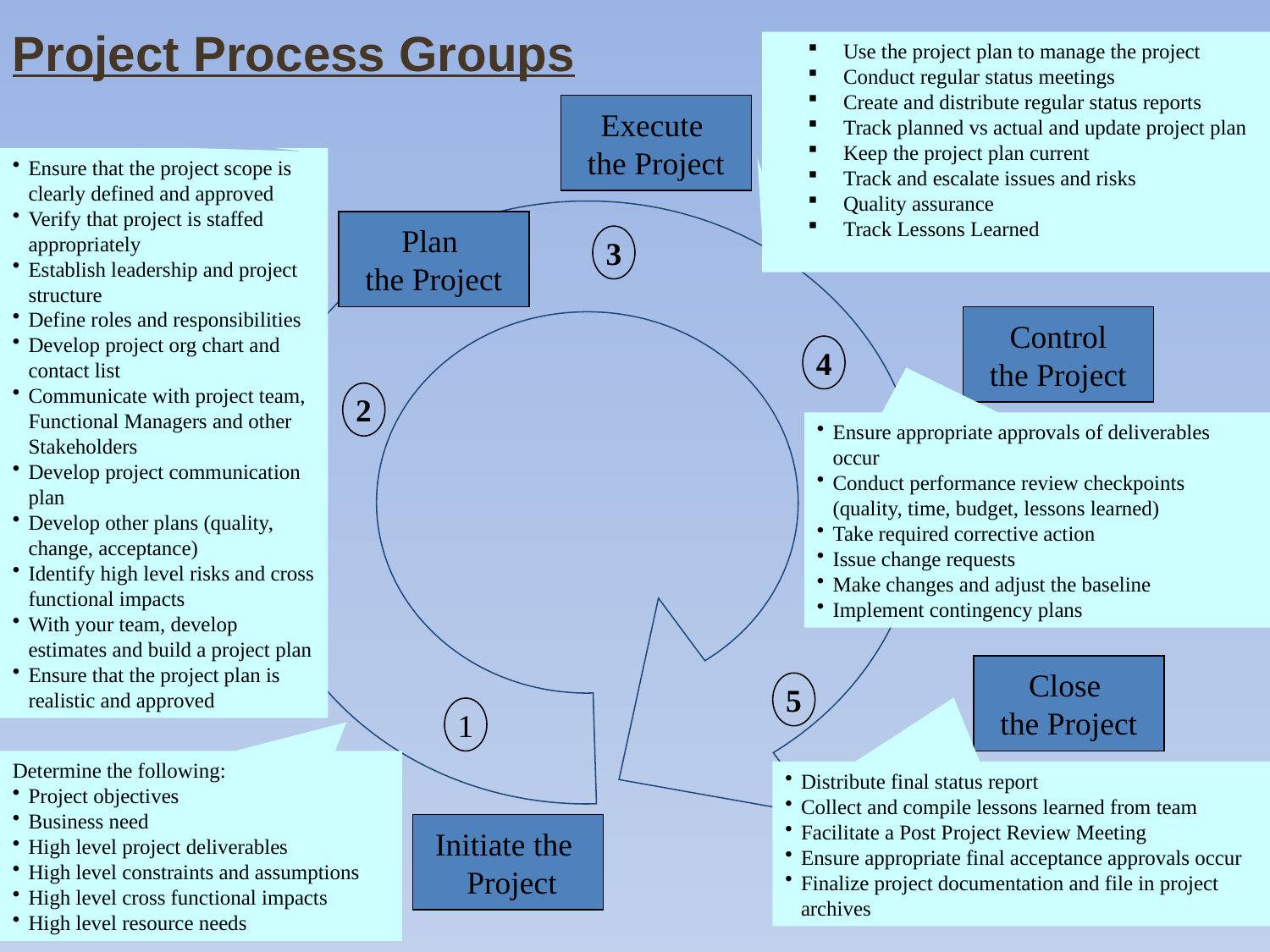

Project Process Groups
 Use the project plan to manage the project
 Conduct regular status meetings
 Create and distribute regular status reports
 Track planned vs actual and update project plan
 Keep the project plan current
 Track and escalate issues and risks
 Quality assurance
 Track Lessons Learned

Execute
the Project
Ensure that the project scope is clearly defined and approved
Verify that project is staffed appropriately
Establish leadership and project structure
Define roles and responsibilities
Develop project org chart and contact list
Communicate with project team, Functional Managers and other Stakeholders
Develop project communication plan
Develop other plans (quality, change, acceptance)
Identify high level risks and cross functional impacts
With your team, develop estimates and build a project plan
Ensure that the project plan is realistic and approved

Plan
the Project
3
Control
the Project
4
2
Ensure appropriate approvals of deliverables occur
Conduct performance review checkpoints (quality, time, budget, lessons learned)
Take required corrective action
Issue change requests
Make changes and adjust the baseline
Implement contingency plans

Close
the Project
5
1
Determine the following:
Project objectives
Business need
High level project deliverables
High level constraints and assumptions
High level cross functional impacts
High level resource needs
Distribute final status report
Collect and compile lessons learned from team
Facilitate a Post Project Review Meeting
Ensure appropriate final acceptance approvals occur
Finalize project documentation and file in project archives
Initiate the
 Project